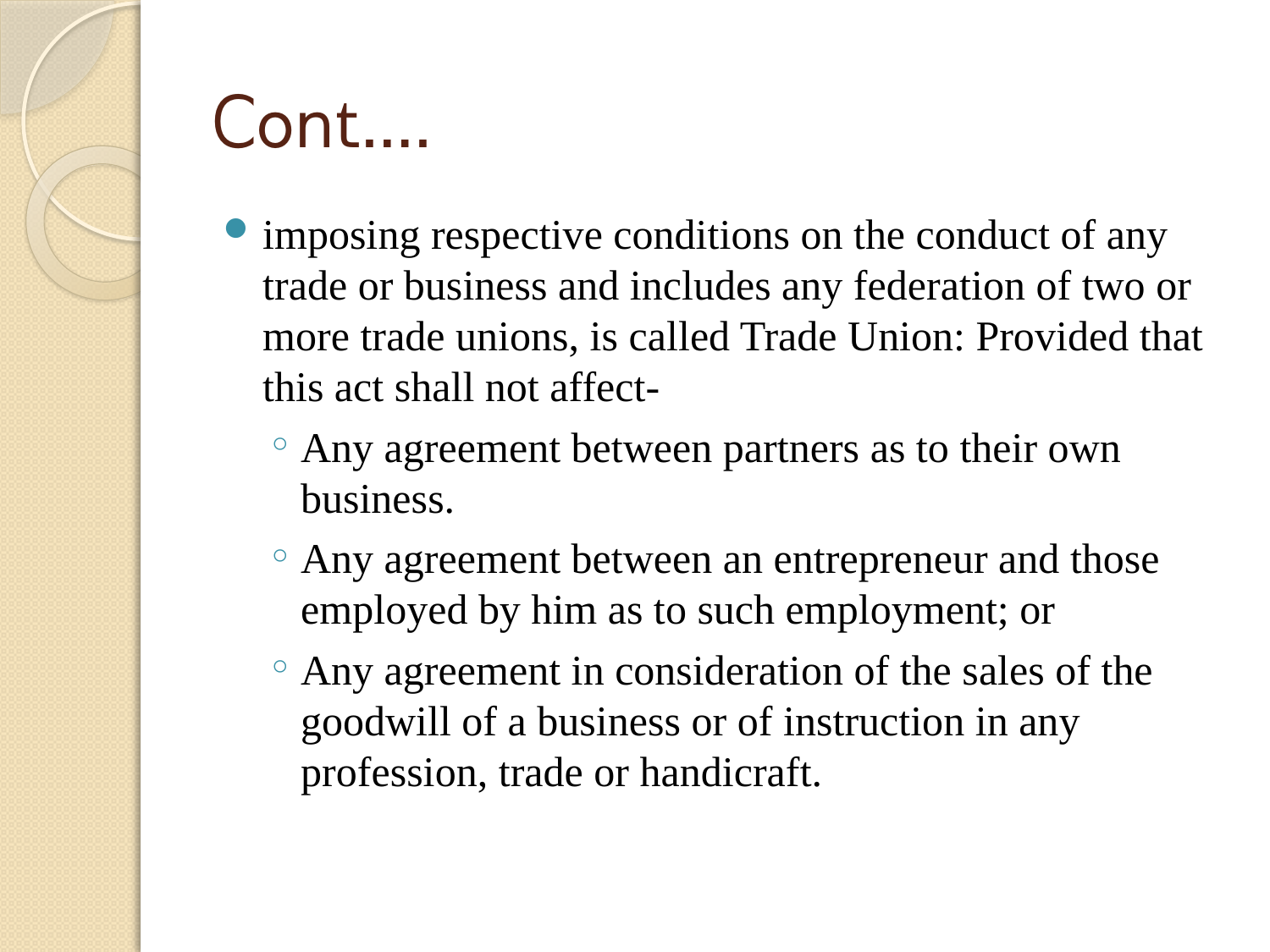

# Cont….
imposing respective conditions on the conduct of any trade or business and includes any federation of two or more trade unions, is called Trade Union: Provided that this act shall not affect-
Any agreement between partners as to their own business.
Any agreement between an entrepreneur and those employed by him as to such employment; or
Any agreement in consideration of the sales of the goodwill of a business or of instruction in any profession, trade or handicraft.